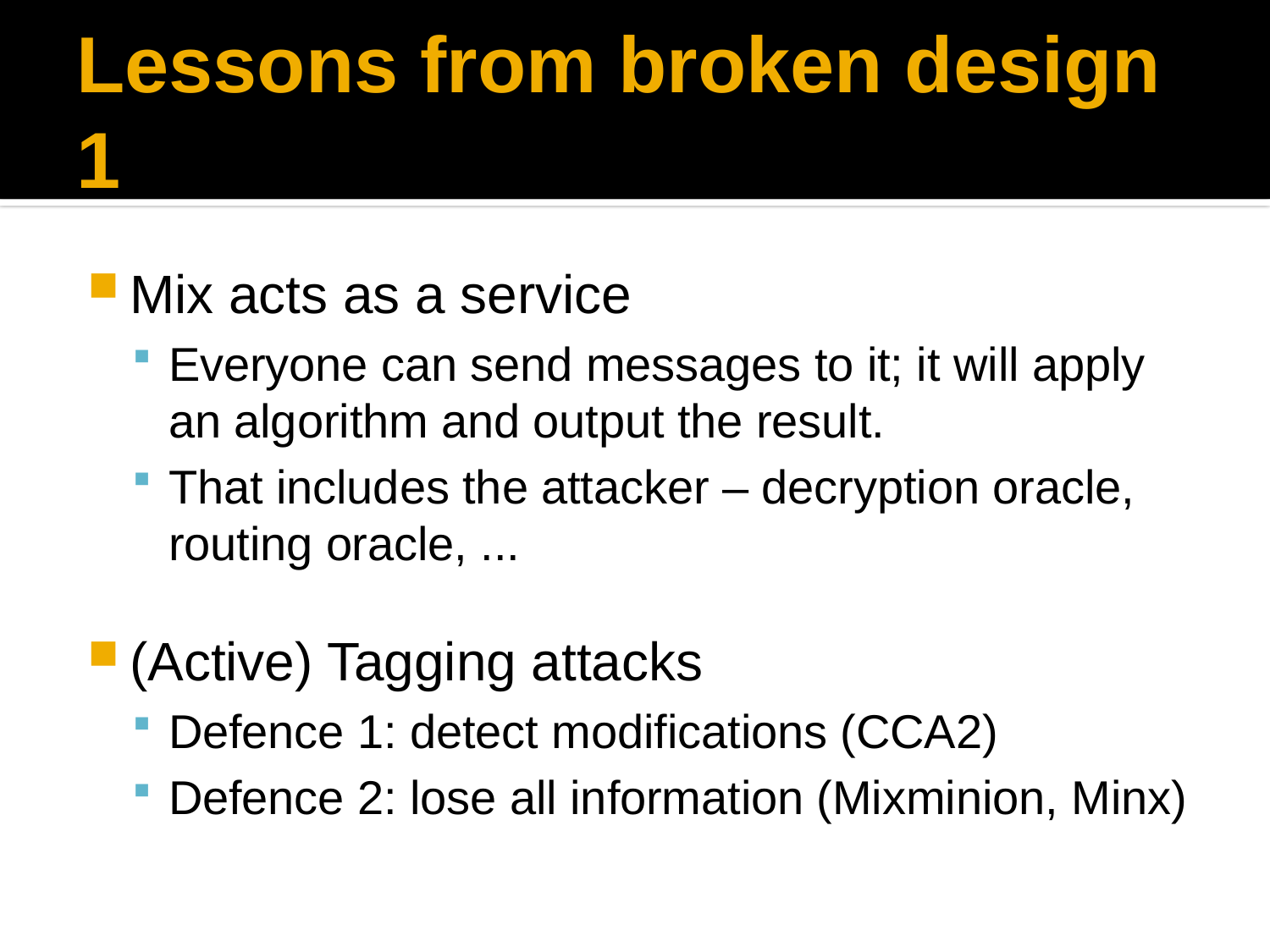

# Lessons from broken design 1
Mix acts as a service
Everyone can send messages to it; it will apply an algorithm and output the result.
That includes the attacker – decryption oracle, routing oracle, ...
(Active) Tagging attacks
Defence 1: detect modifications (CCA2)
Defence 2: lose all information (Mixminion, Minx)